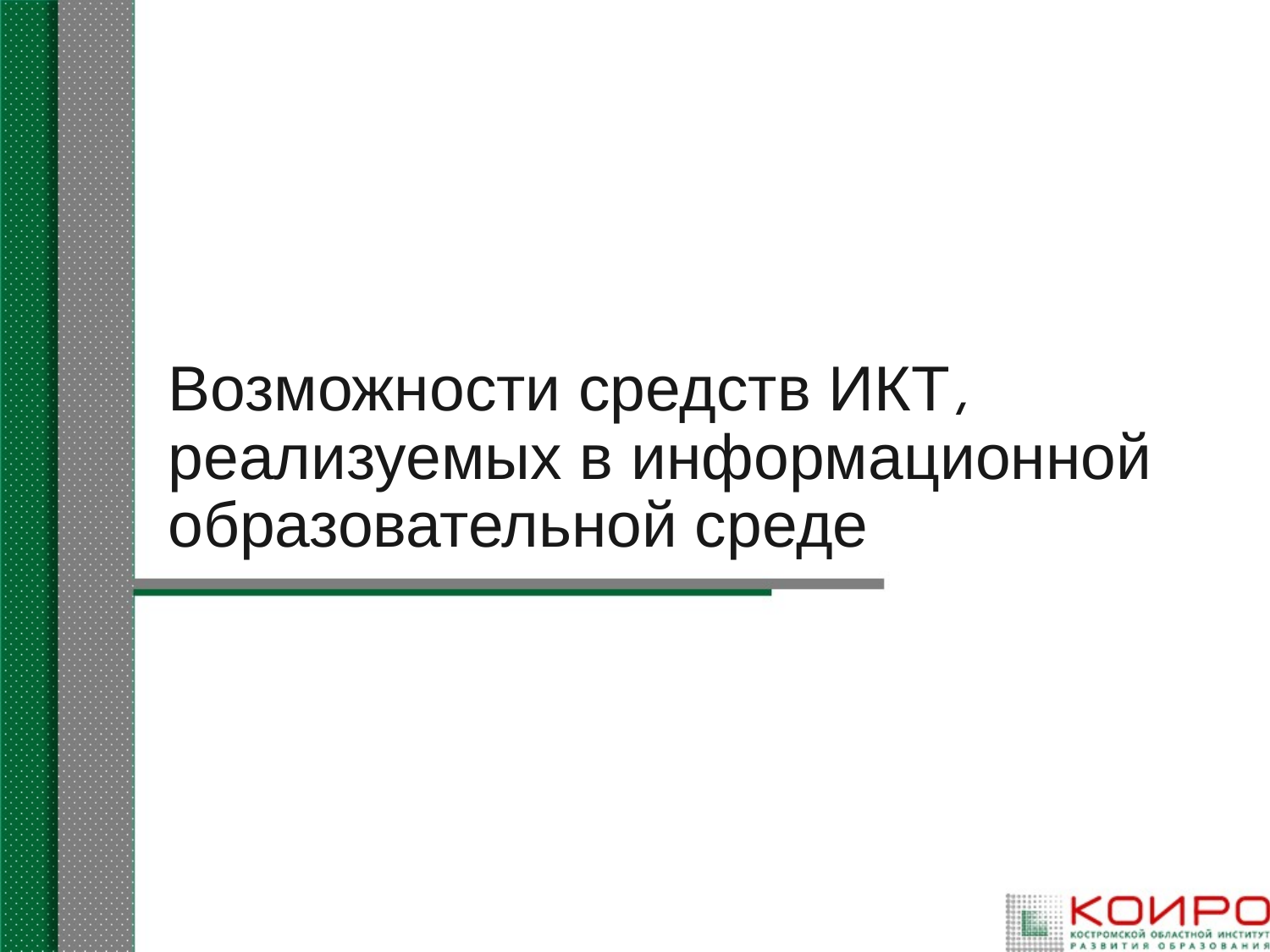

# Возможности средств ИКТ, реализуемых в информационной образовательной среде